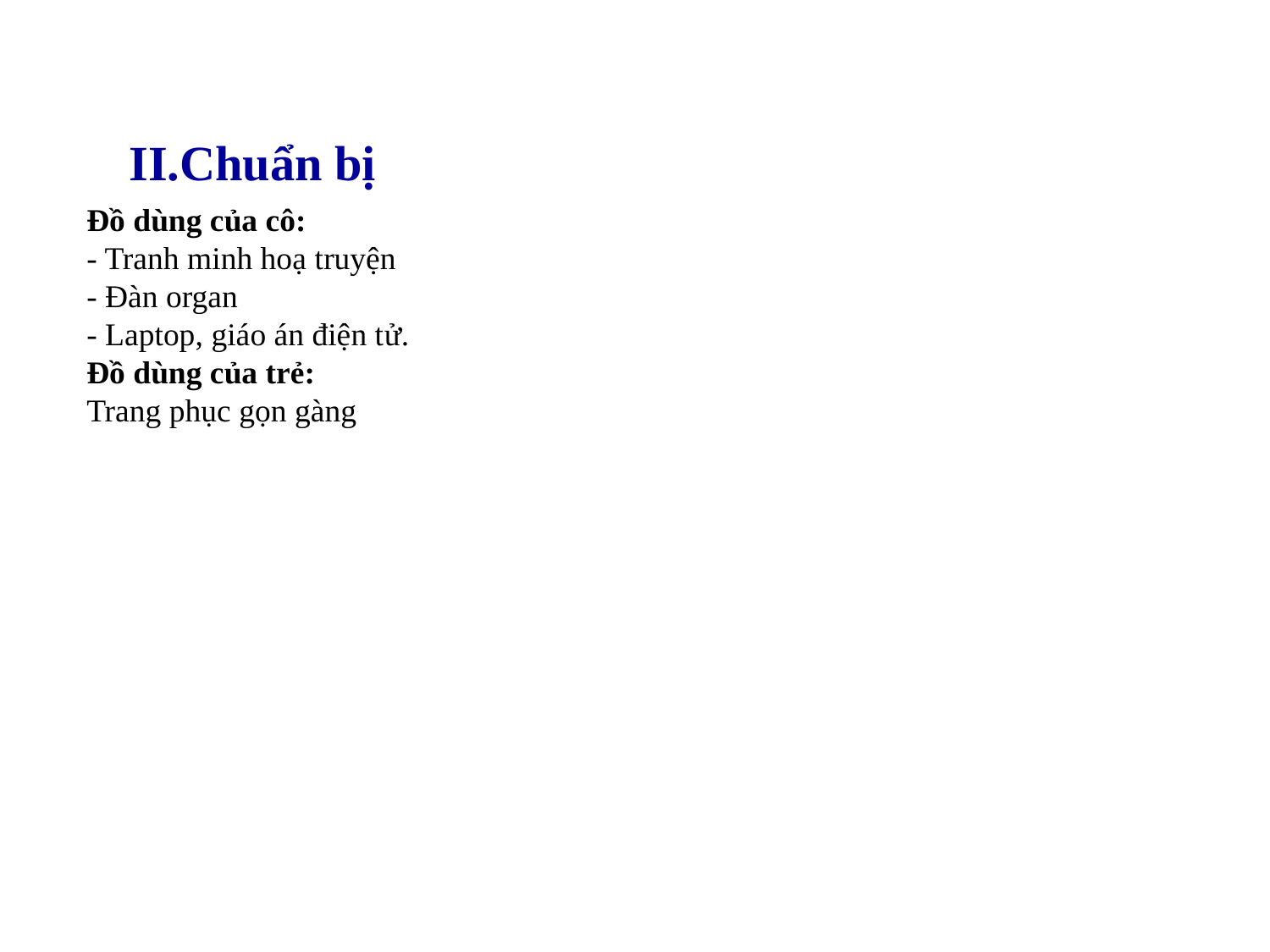

II.Chuẩn bị
Đồ dùng của cô:
- Tranh minh hoạ truyện
- Đàn organ
- Laptop, giáo án điện tử.
Đồ dùng của trẻ:
Trang phục gọn gàng